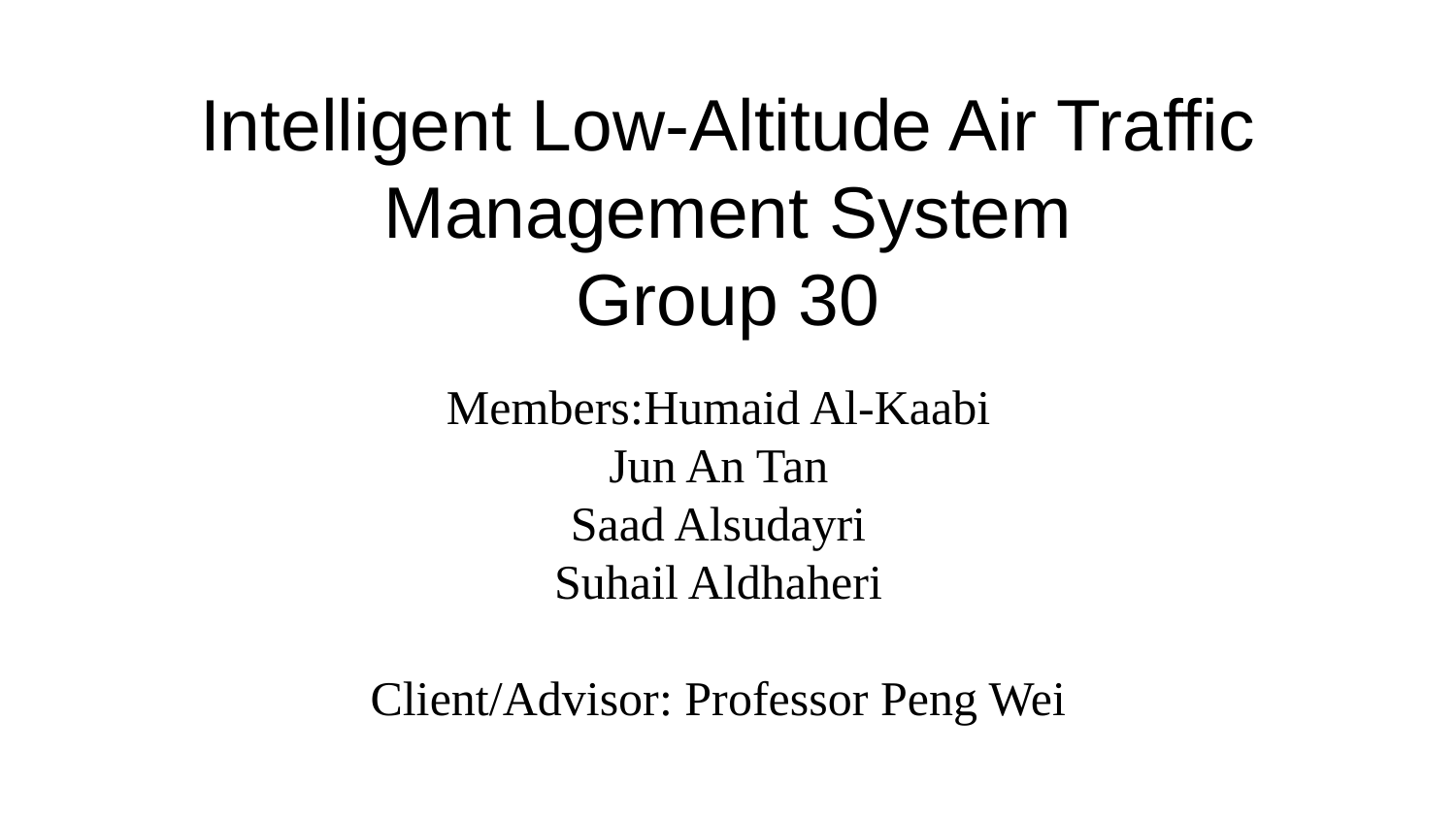

# Intelligent Low-Altitude Air Traffic Management System
Group 30
Members:Humaid Al-Kaabi
 Jun An Tan
Saad Alsudayri
Suhail Aldhaheri

Client/Advisor: Professor Peng Wei